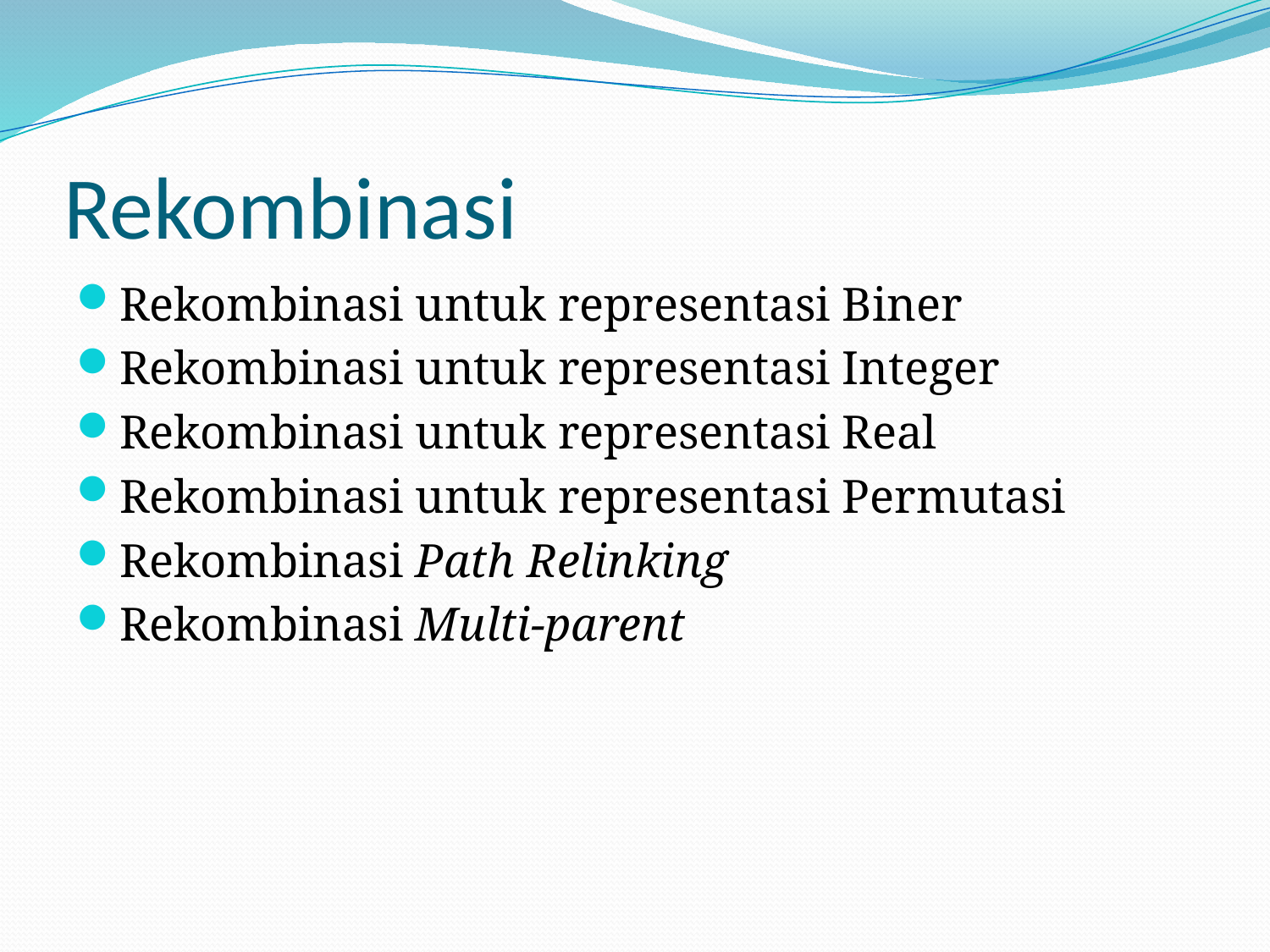

# Rekombinasi
Rekombinasi untuk representasi Biner
Rekombinasi untuk representasi Integer
Rekombinasi untuk representasi Real
Rekombinasi untuk representasi Permutasi
Rekombinasi Path Relinking
Rekombinasi Multi-parent